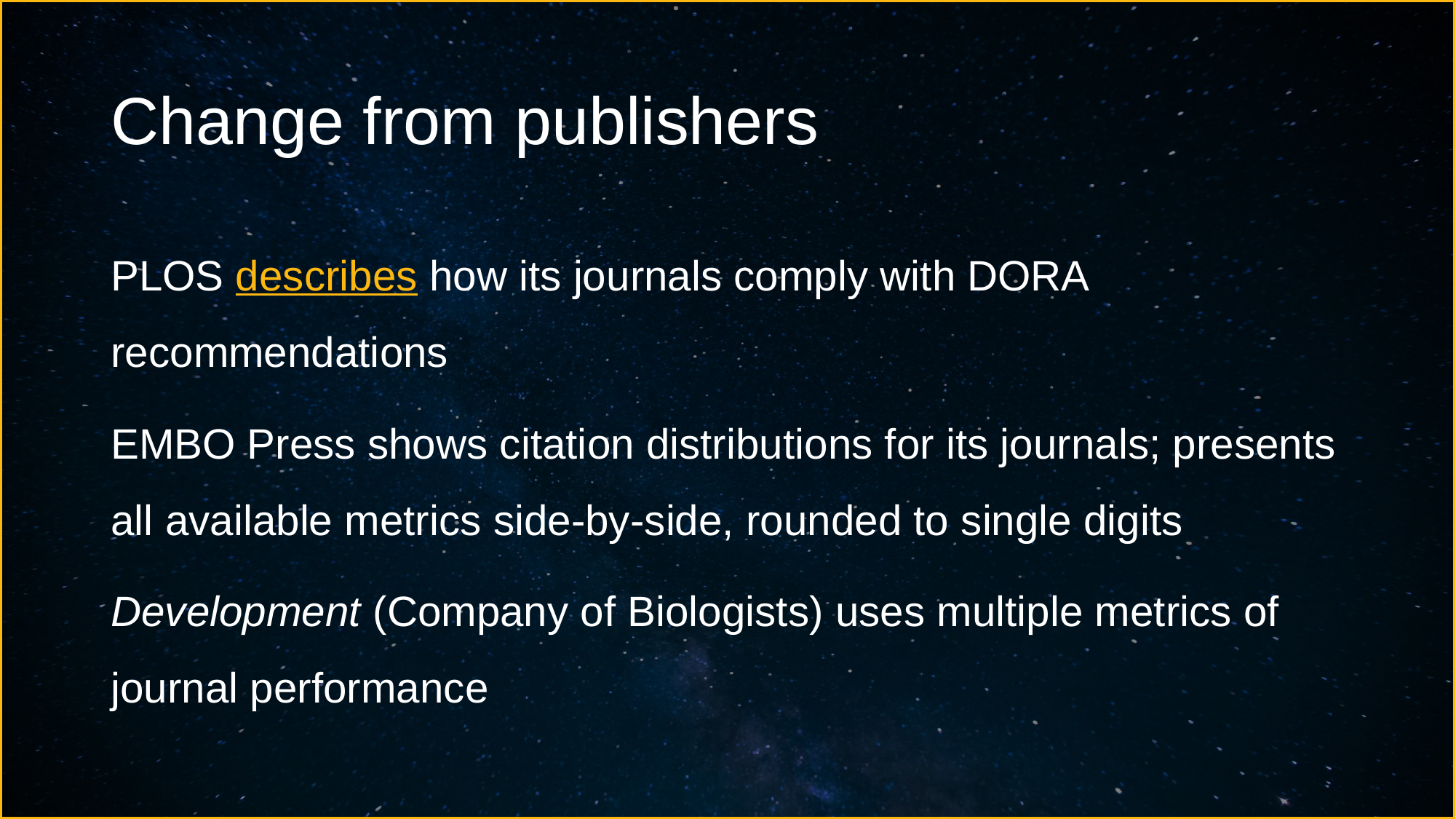

# Change from publishers
PLOS describes how its journals comply with DORA recommendations
EMBO Press shows citation distributions for its journals; presents all available metrics side-by-side, rounded to single digits
Development (Company of Biologists) uses multiple metrics of journal performance